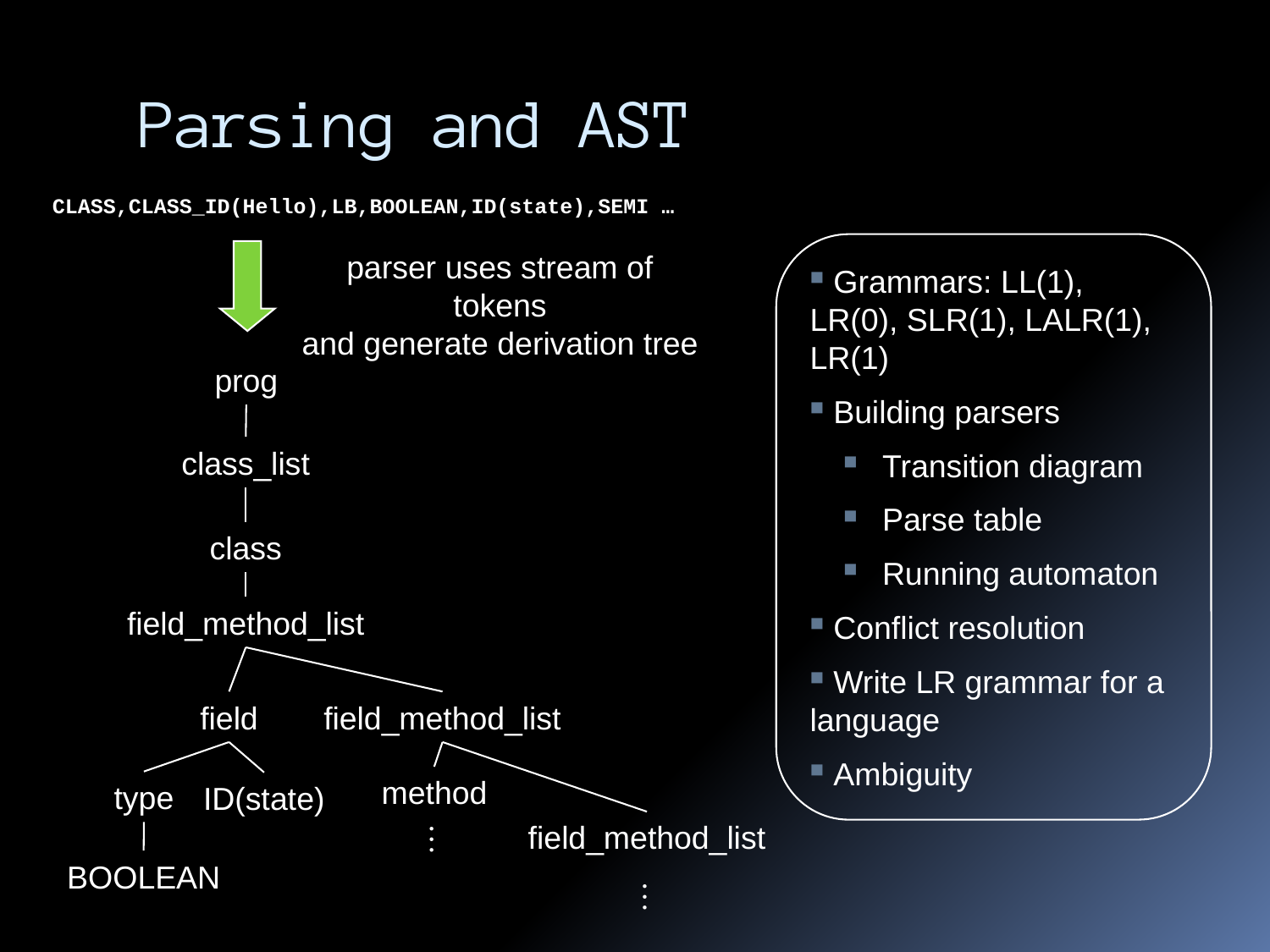

# Parsing and AST
CLASS,CLASS_ID(Hello),LB,BOOLEAN,ID(state),SEMI …
 Grammars: LL(1), LR(0), SLR(1), LALR(1), LR(1)
 Building parsers
 Transition diagram
 Parse table
 Running automaton
 Conflict resolution
 Write LR grammar for a language
 Ambiguity

parser uses stream of tokens
and generate derivation tree
prog
class_list
class
field_method_list
field
field_method_list
method
type
ID(state)
field_method_list
…
BOOLEAN
…
6